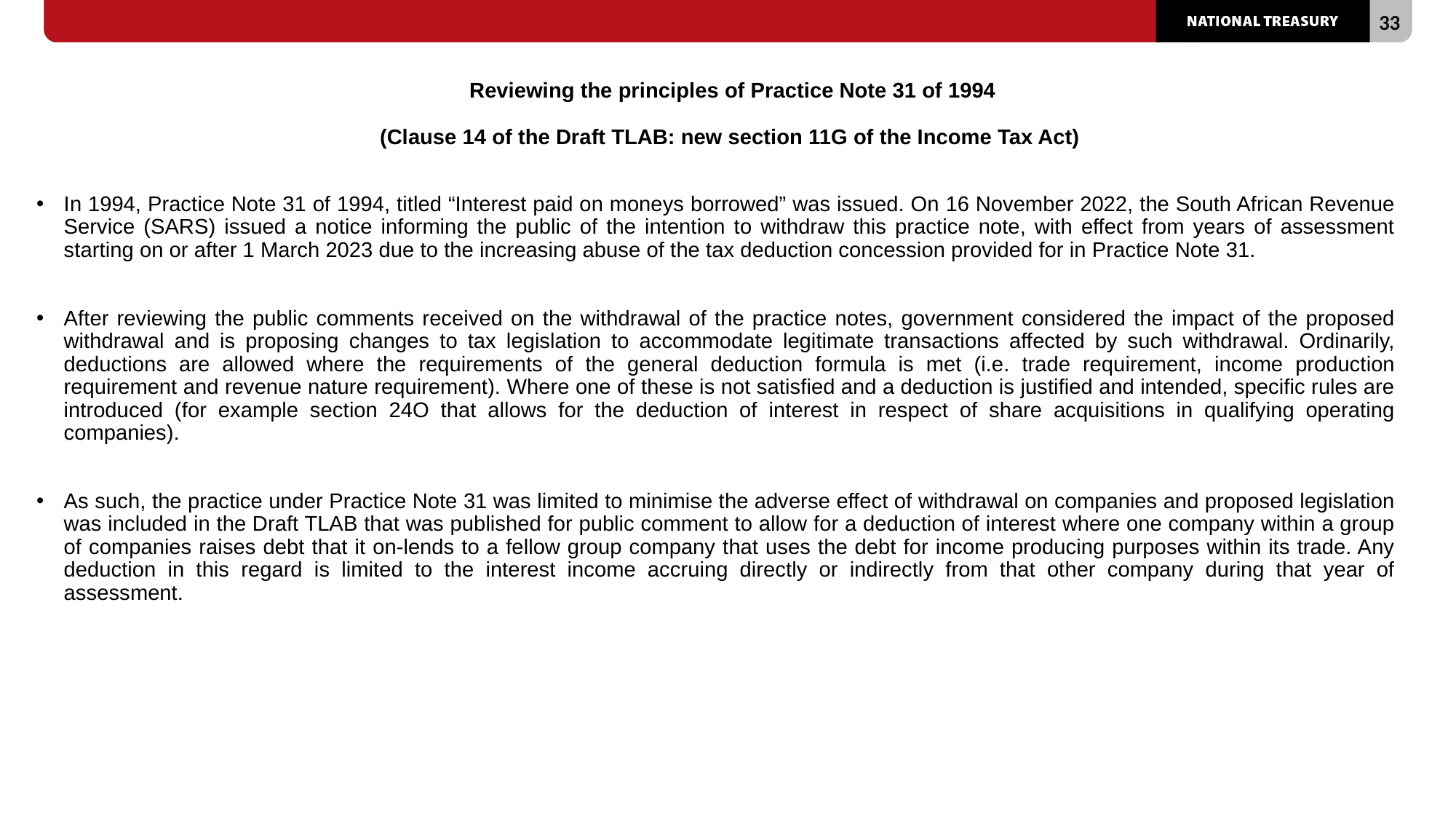

# Reviewing the principles of Practice Note 31 of 1994 (Clause 14 of the Draft TLAB: new section 11G of the Income Tax Act)
In 1994, Practice Note 31 of 1994, titled “Interest paid on moneys borrowed” was issued. On 16 November 2022, the South African Revenue Service (SARS) issued a notice informing the public of the intention to withdraw this practice note, with effect from years of assessment starting on or after 1 March 2023 due to the increasing abuse of the tax deduction concession provided for in Practice Note 31.

After reviewing the public comments received on the withdrawal of the practice notes, government considered the impact of the proposed withdrawal and is proposing changes to tax legislation to accommodate legitimate transactions affected by such withdrawal. Ordinarily, deductions are allowed where the requirements of the general deduction formula is met (i.e. trade requirement, income production requirement and revenue nature requirement). Where one of these is not satisfied and a deduction is justified and intended, specific rules are introduced (for example section 24O that allows for the deduction of interest in respect of share acquisitions in qualifying operating companies).

As such, the practice under Practice Note 31 was limited to minimise the adverse effect of withdrawal on companies and proposed legislation was included in the Draft TLAB that was published for public comment to allow for a deduction of interest where one company within a group of companies raises debt that it on-lends to a fellow group company that uses the debt for income producing purposes within its trade. Any deduction in this regard is limited to the interest income accruing directly or indirectly from that other company during that year of assessment.